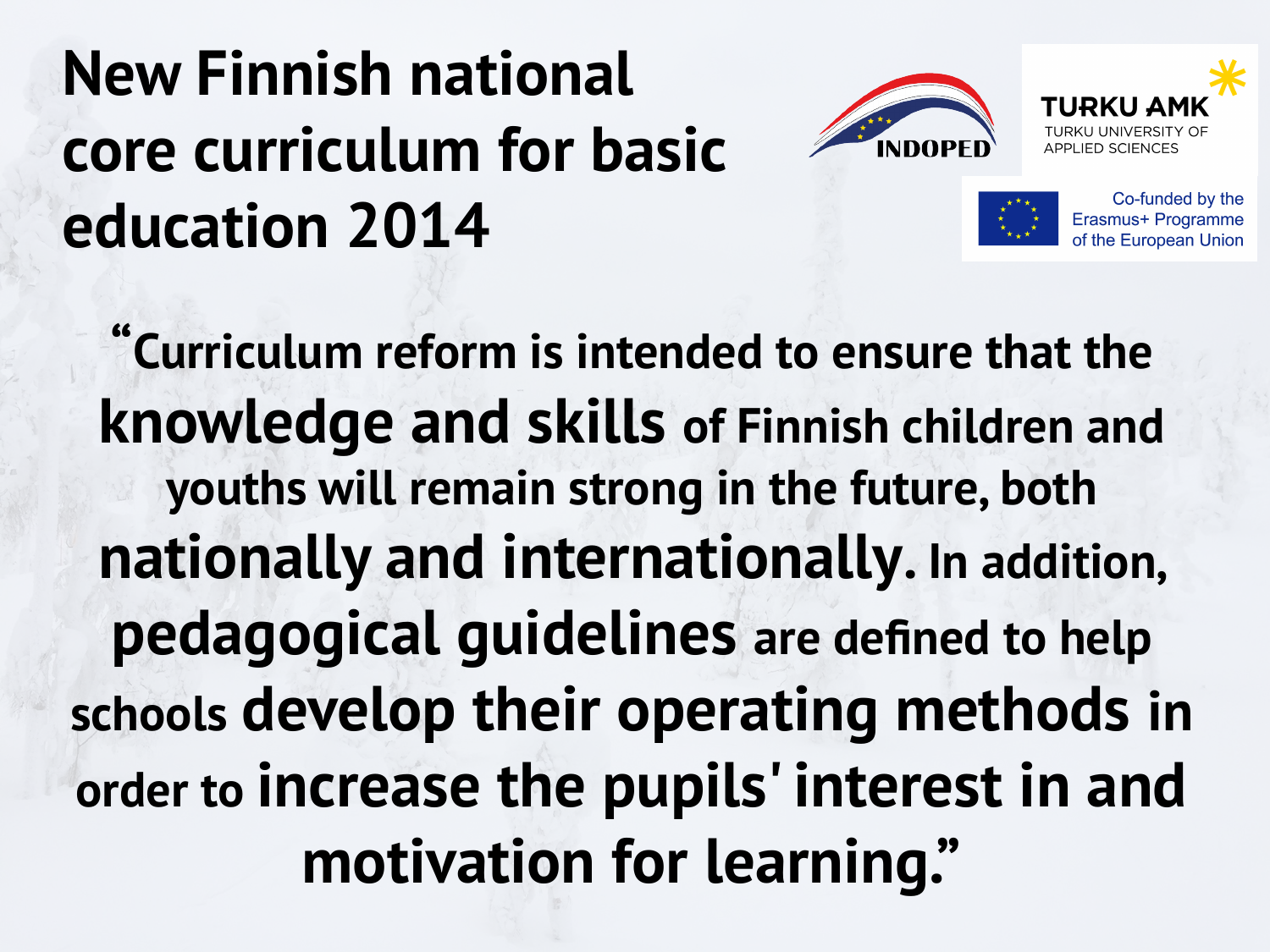

New Finnish national
core curriculum for basic education 2014
“Curriculum reform is intended to ensure that the knowledge and skills of Finnish children and youths will remain strong in the future, both nationally and internationally. In addition, pedagogical guidelines are defined to help schools develop their operating methods in order to increase the pupils' interest in and motivation for learning.”